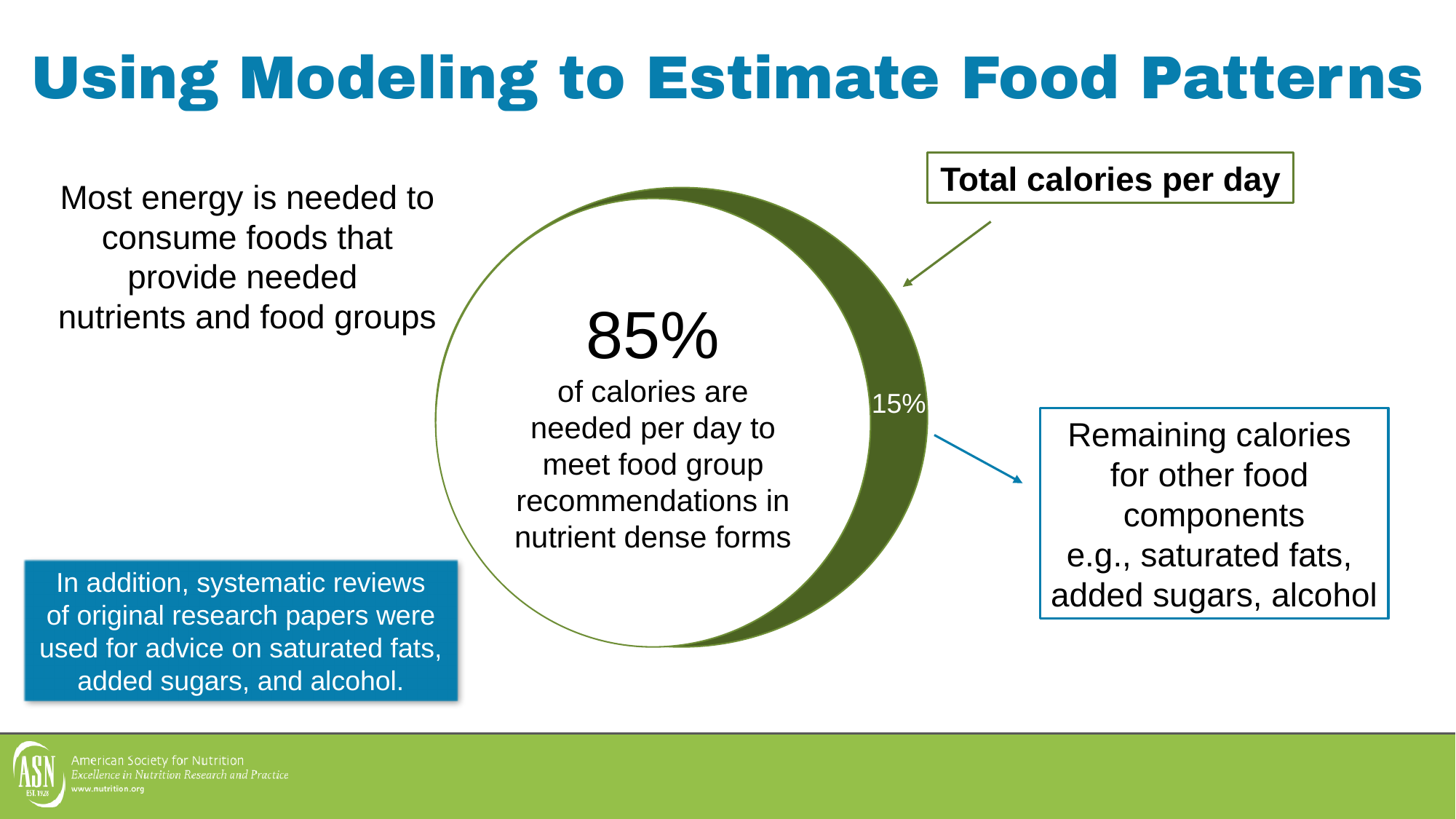

# Using Modeling to Estimate Food Patterns
Total calories per day
Most energy is needed to consume foods that provide needed
nutrients and food groups
15
85%
of calories are needed per day to meet food group recommendations in nutrient dense forms
15%
Remaining calories
for other food
components
e.g., saturated fats,
added sugars, alcohol
In addition, systematic reviews
of original research papers were used for advice on saturated fats, added sugars, and alcohol.